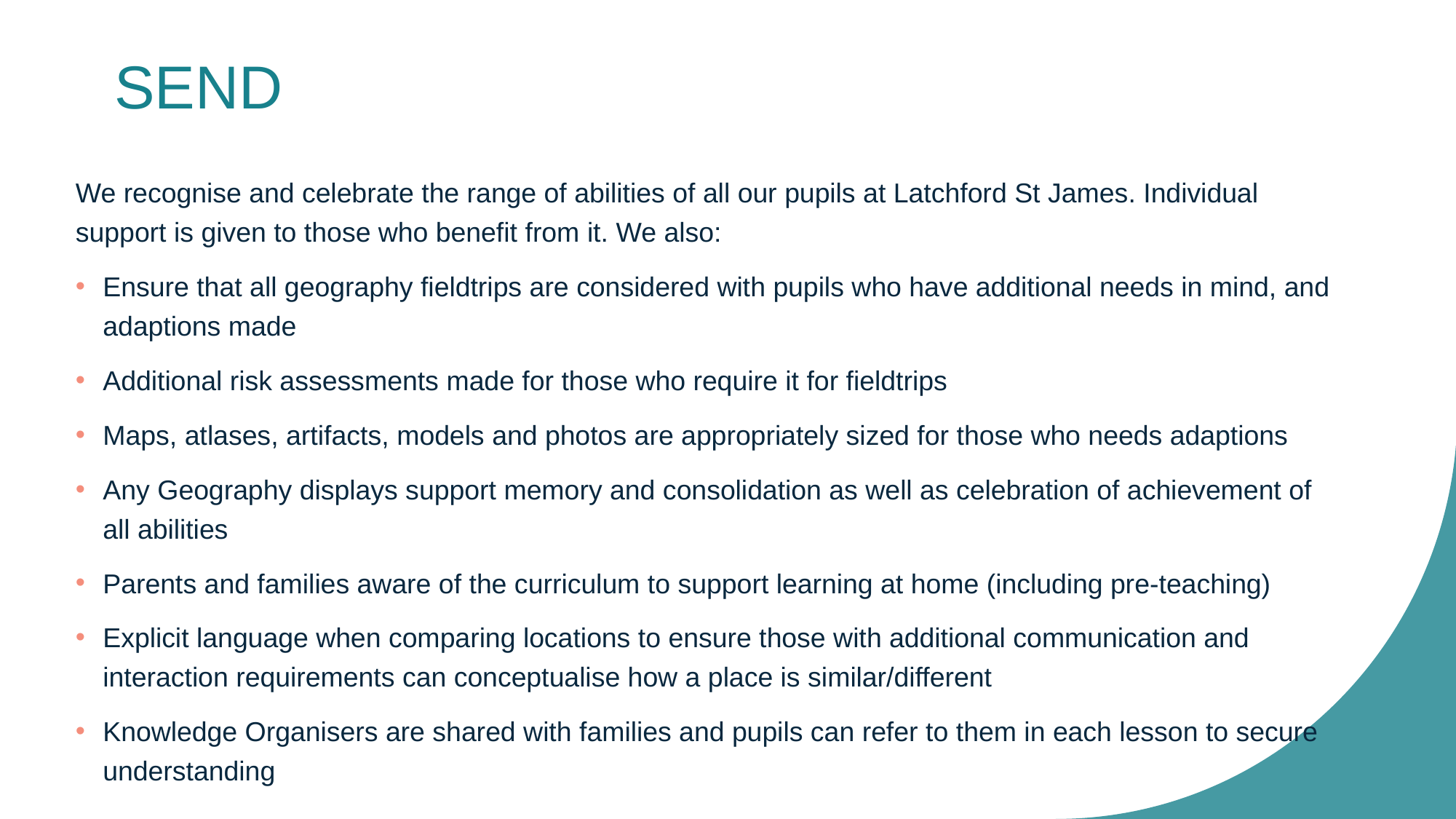

# SEND
We recognise and celebrate the range of abilities of all our pupils at Latchford St James. Individual support is given to those who benefit from it. We also:
Ensure that all geography fieldtrips are considered with pupils who have additional needs in mind, and adaptions made
Additional risk assessments made for those who require it for fieldtrips
Maps, atlases, artifacts, models and photos are appropriately sized for those who needs adaptions
Any Geography displays support memory and consolidation as well as celebration of achievement of all abilities
Parents and families aware of the curriculum to support learning at home (including pre-teaching)
Explicit language when comparing locations to ensure those with additional communication and interaction requirements can conceptualise how a place is similar/different
Knowledge Organisers are shared with families and pupils can refer to them in each lesson to secure understanding